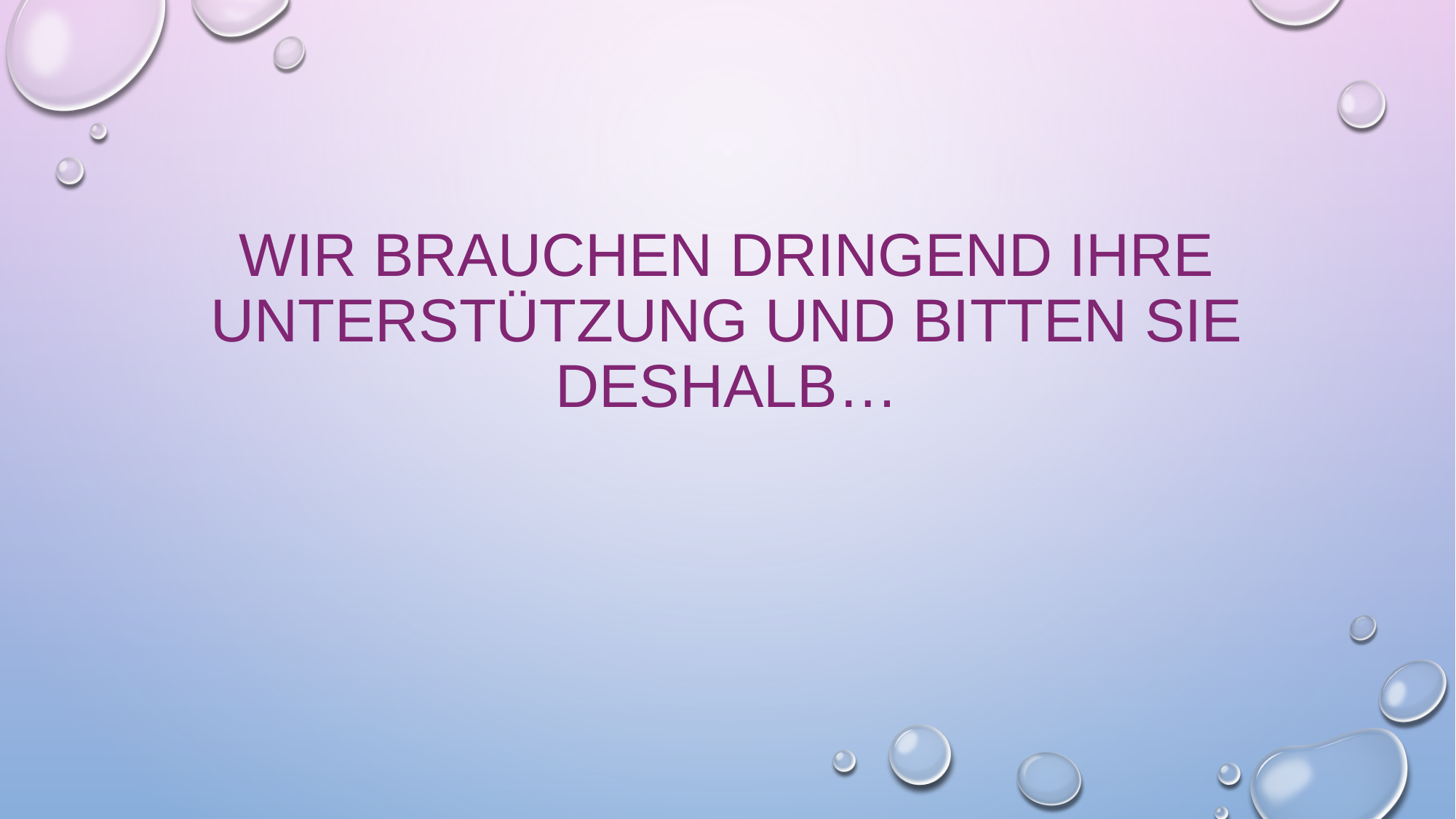

# wir brauchen dringend ihre unterstützung und bitten sie deshalb…